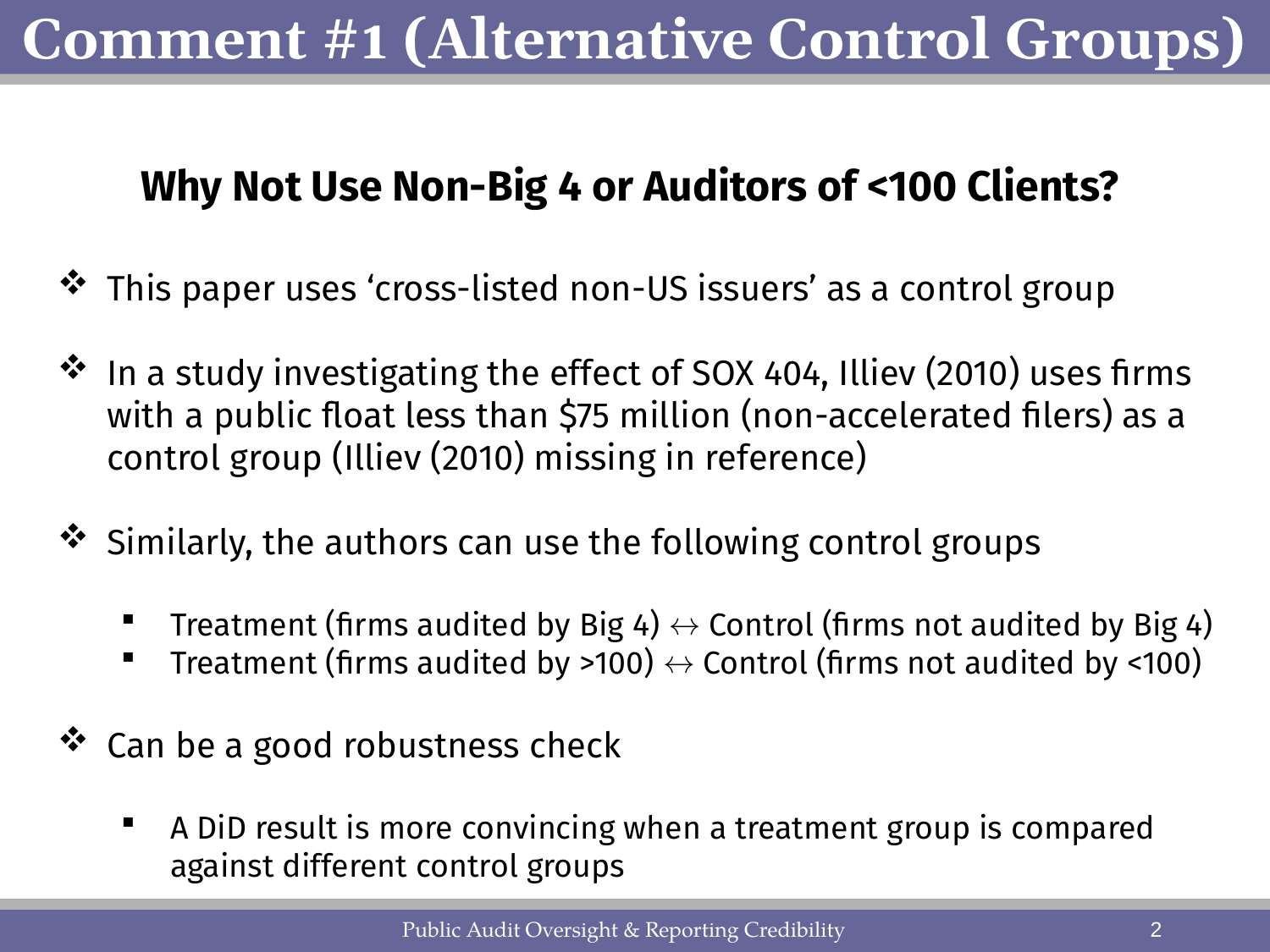

Comment #1 (Alternative Control Groups)
Why Not Use Non-Big 4 or Auditors of <100 Clients?
This paper uses ‘cross-listed non-US issuers’ as a control group

In a study investigating the effect of SOX 404, Illiev (2010) uses firms with a public float less than $75 million (non-accelerated filers) as a control group (Illiev (2010) missing in reference)

Similarly, the authors can use the following control groups

Treatment (firms audited by Big 4) ↔ Control (firms not audited by Big 4)
Treatment (firms audited by >100) ↔ Control (firms not audited by <100)

Can be a good robustness check

A DiD result is more convincing when a treatment group is compared against different control groups
Public Audit Oversight & Reporting Credibility
2